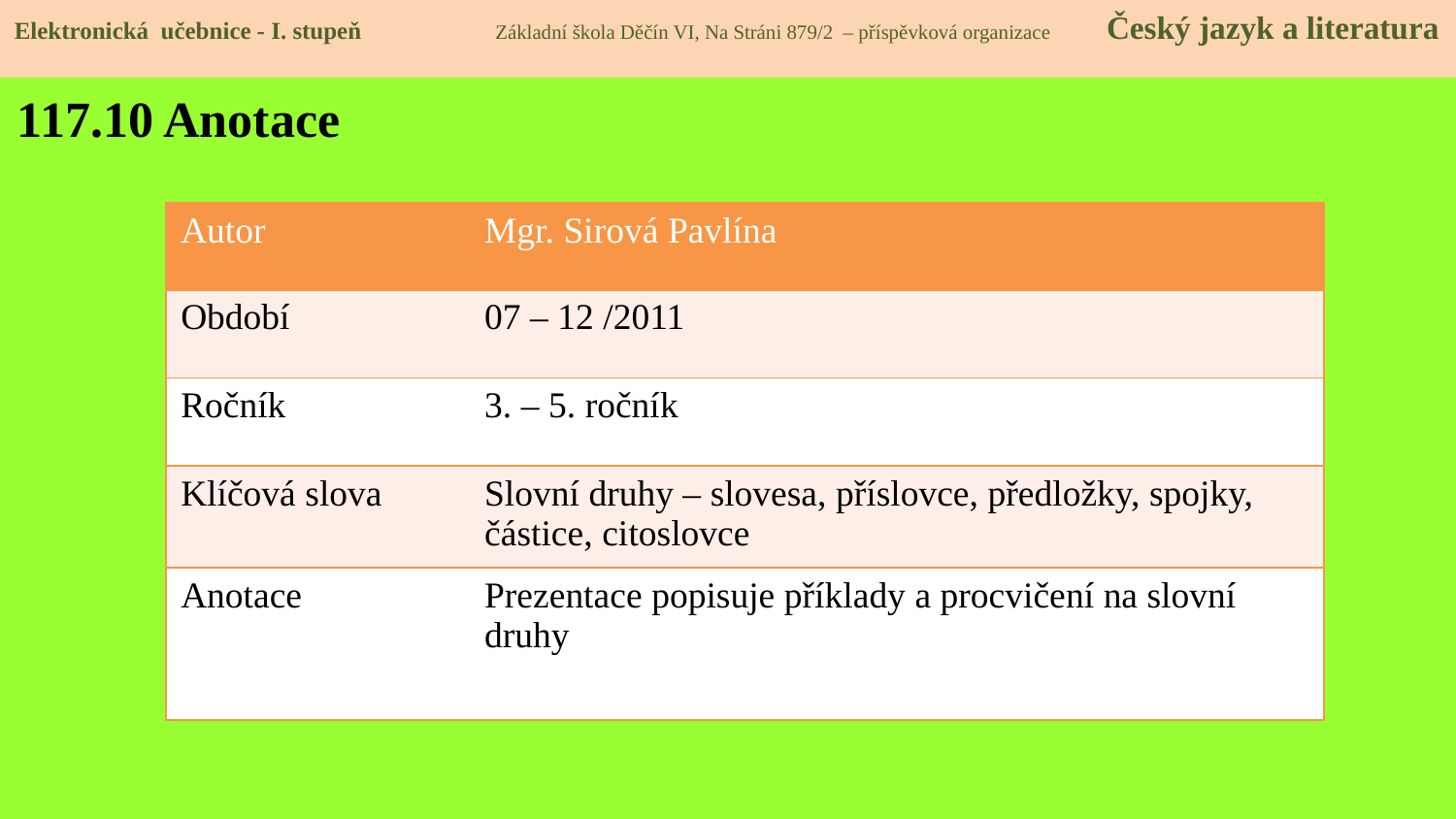

Elektronická  učebnice - I. stupeň                      Základní škola Děčín VI, Na Stráni 879/2  – příspěvková organizace           Český jazyk a literatura

117.10 Anotace
| Autor | Mgr. Sirová Pavlína |
| --- | --- |
| Období | 07 – 12 /2011 |
| Ročník | 3. – 5. ročník |
| Klíčová slova | Slovní druhy – slovesa, příslovce, předložky, spojky, částice, citoslovce |
| Anotace | Prezentace popisuje příklady a procvičení na slovní druhy |